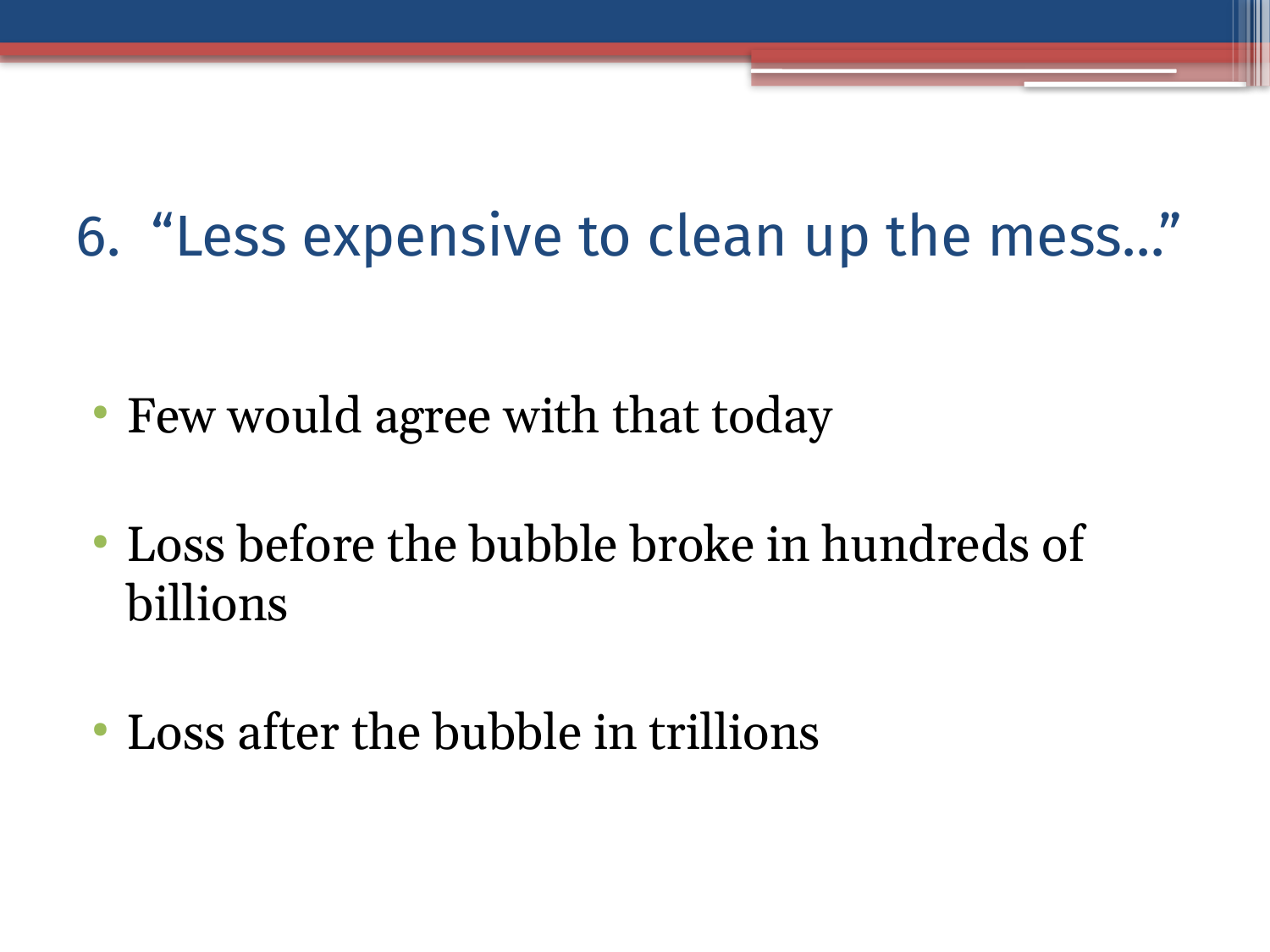

# 6.  “Less expensive to clean up the mess…”

Few would agree with that today

Loss before the bubble broke in hundreds of billions

Loss after the bubble in trillions